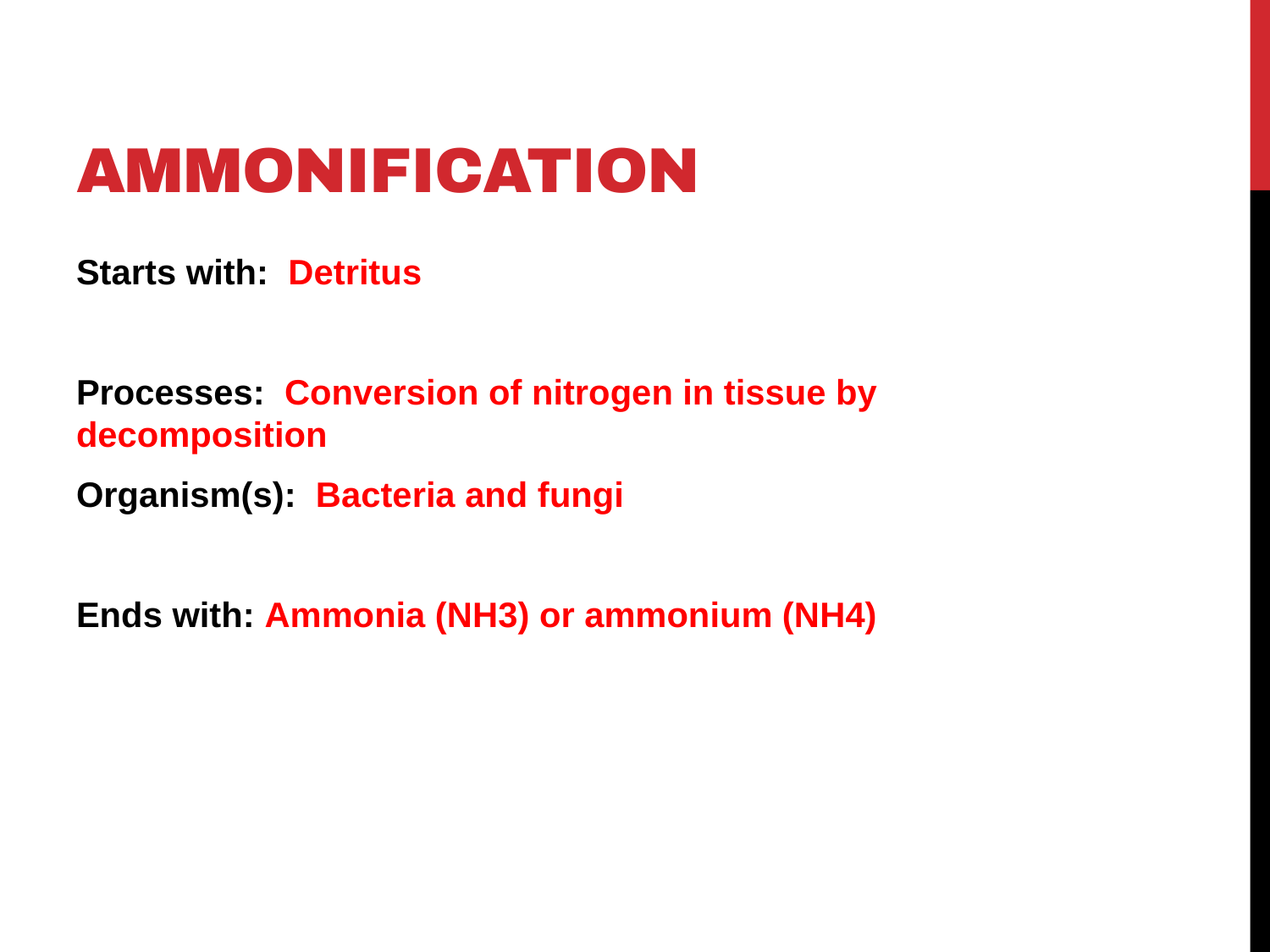

# Ammonification
Starts with:  Detritus

Processes:  Conversion of nitrogen in tissue by decomposition
Organism(s):  Bacteria and fungi

Ends with: Ammonia (NH3) or ammonium (NH4)